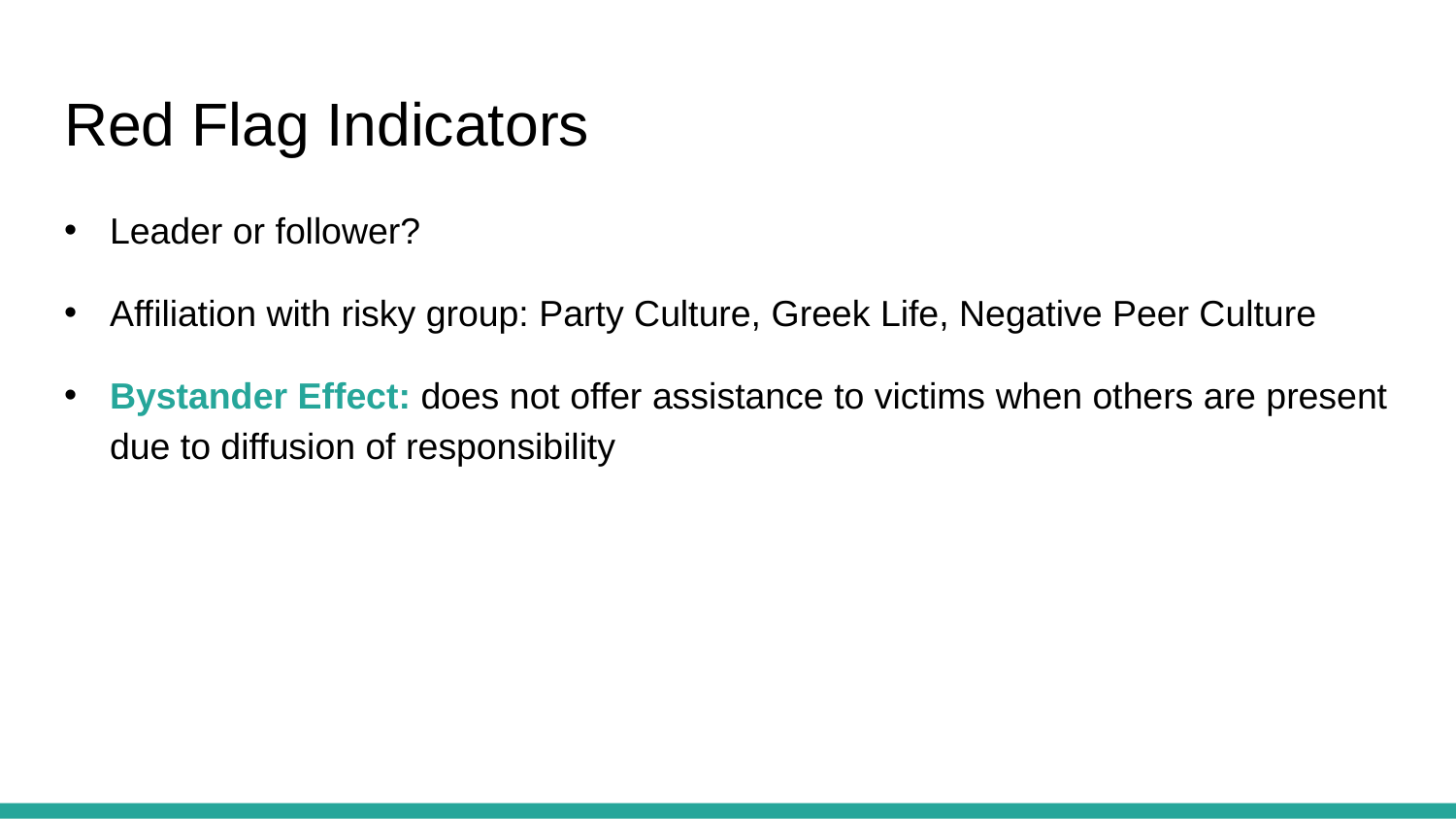

# Red Flag Indicators
Leader or follower?
Affiliation with risky group: Party Culture, Greek Life, Negative Peer Culture
Bystander Effect: does not offer assistance to victims when others are present due to diffusion of responsibility